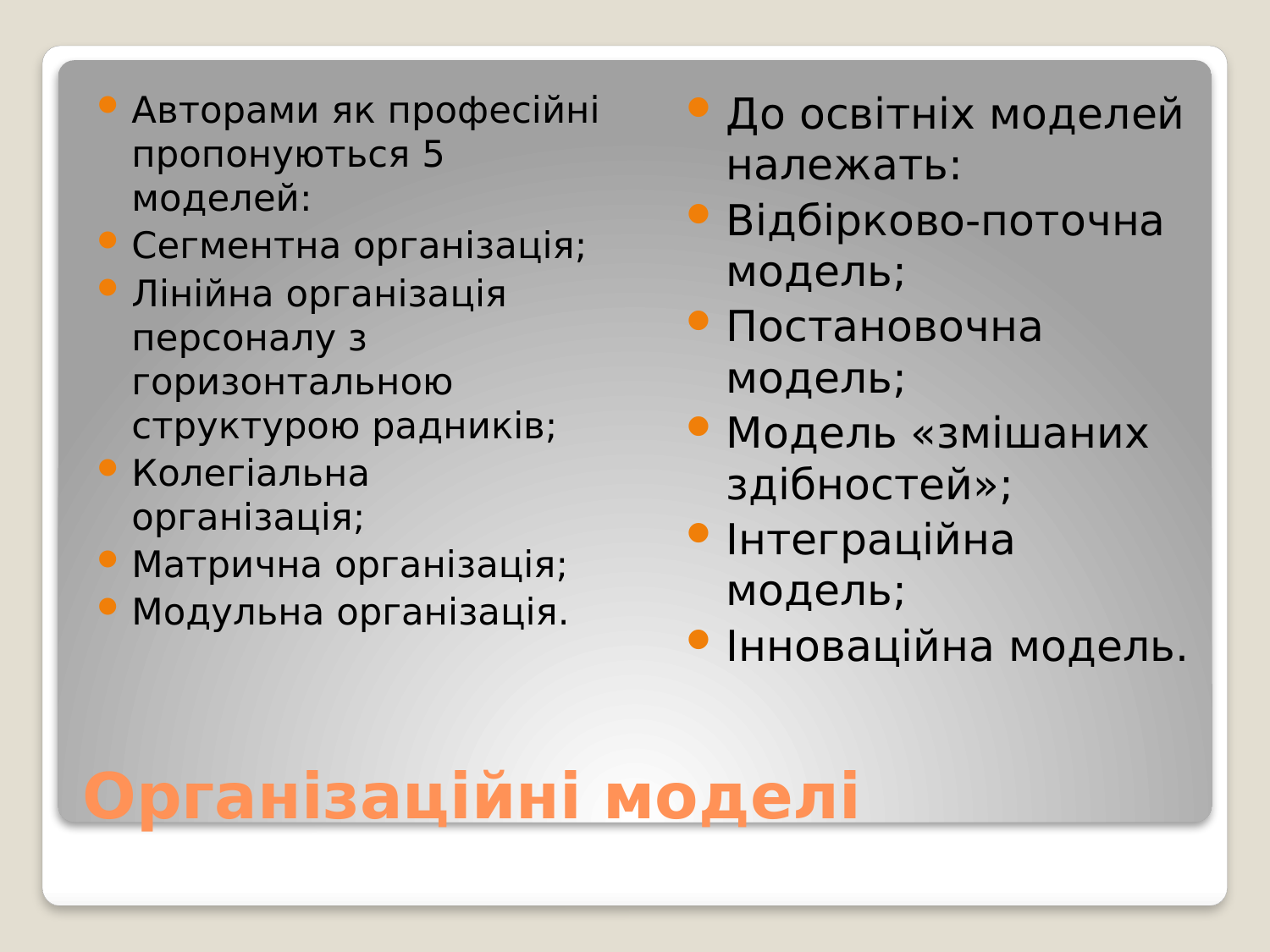

Авторами як професійні пропонуються 5 моделей:
Сегментна організація;
Лінійна організація персоналу з горизонтальною структурою радників;
Колегіальна організація;
Матрична організація;
Модульна організація.
До освітніх моделей належать:
Відбірково-поточна модель;
Постановочна модель;
Модель «змішаних здібностей»;
Інтеграційна модель;
Інноваційна модель.
# Організаційні моделі